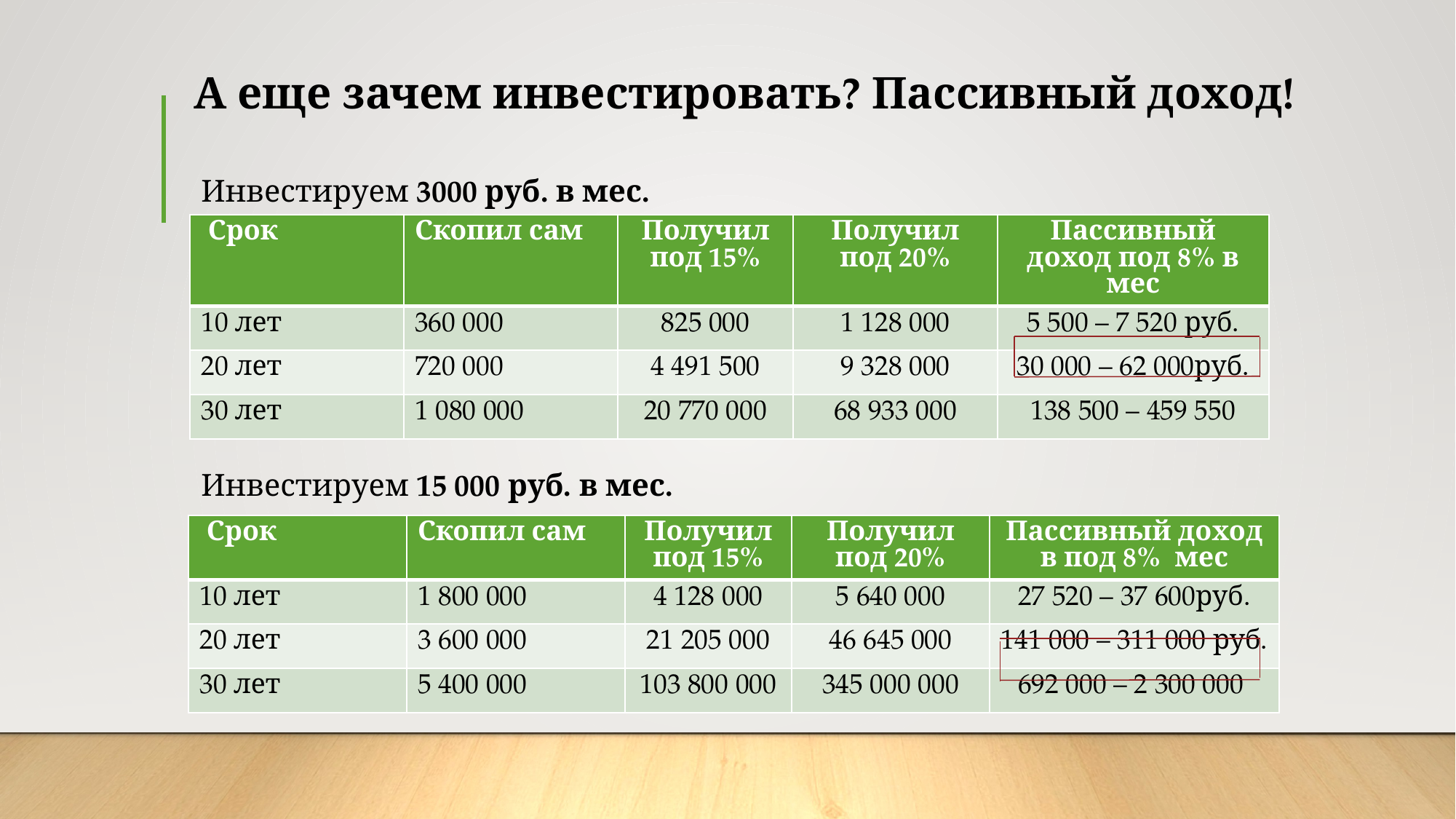

# А еще зачем инвестировать? Пассивный доход!
Инвестируем 3000 руб. в мес.

Инвестируем 15 000 руб. в мес.
| Срок | Скопил сам | Получил под 15% | Получил под 20% | Пассивный доход под 8% в мес |
| --- | --- | --- | --- | --- |
| 10 лет | 360 000 | 825 000 | 1 128 000 | 5 500 – 7 520 руб. |
| 20 лет | 720 000 | 4 491 500 | 9 328 000 | 30 000 – 62 000руб. |
| 30 лет | 1 080 000 | 20 770 000 | 68 933 000 | 138 500 – 459 550 |
| Срок | Скопил сам | Получил под 15% | Получил под 20% | Пассивный доход в под 8% мес |
| --- | --- | --- | --- | --- |
| 10 лет | 1 800 000 | 4 128 000 | 5 640 000 | 27 520 – 37 600руб. |
| 20 лет | 3 600 000 | 21 205 000 | 46 645 000 | 141 000 – 311 000 руб. |
| 30 лет | 5 400 000 | 103 800 000 | 345 000 000 | 692 000 – 2 300 000 |